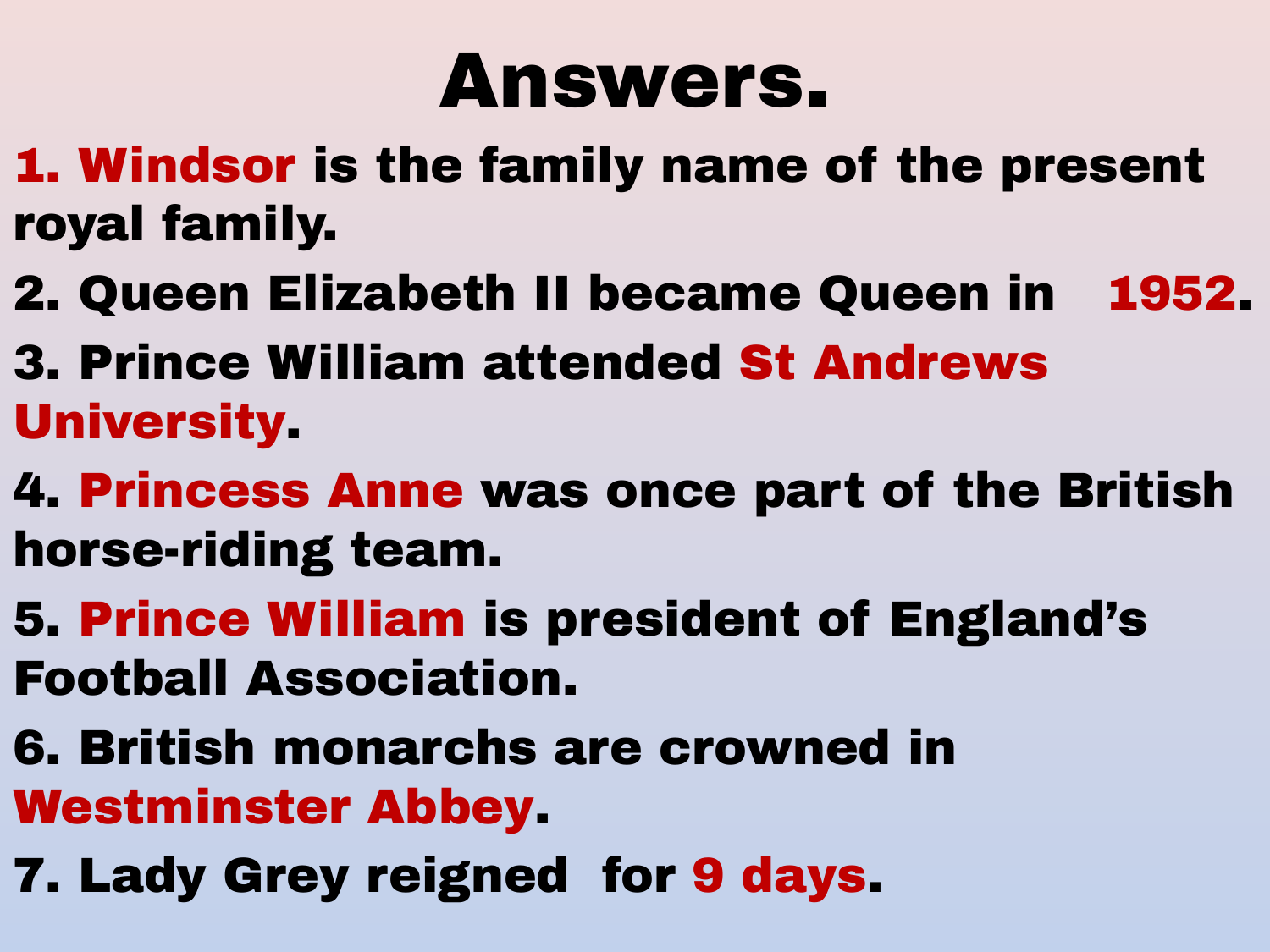

# Answers.
1. Windsor is the family name of the present royal family.
2. Queen Elizabeth II became Queen in   1952.
3. Prince William attended St Andrews University.
4. Princess Anne was once part of the British horse-riding team.
5. Prince William is president of England’s Football Association.
6. British monarchs are crowned in  Westminster Abbey.
7. Lady Grey reigned  for 9 days.